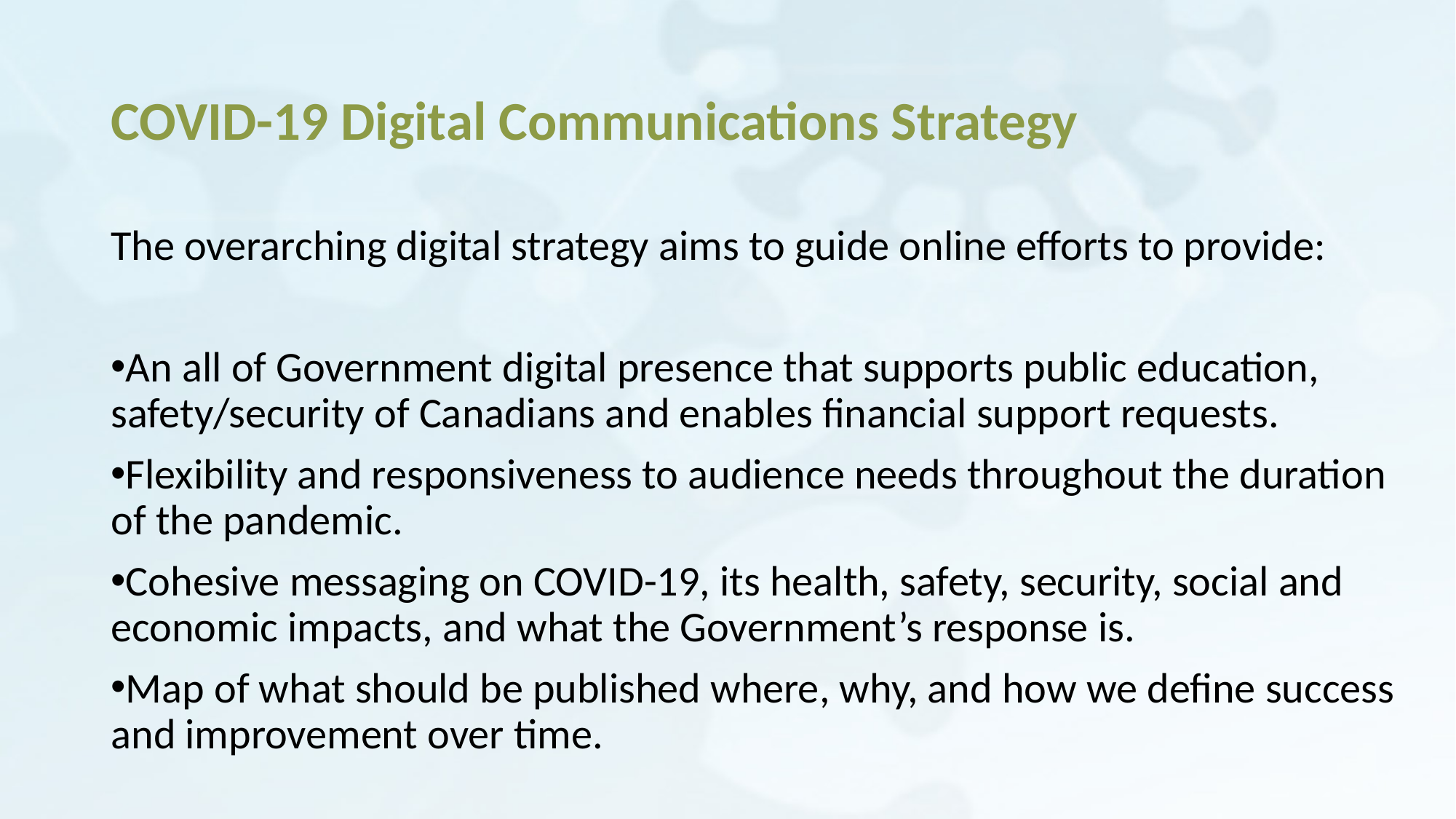

# COVID-19 Digital Communications Strategy
The overarching digital strategy aims to guide online efforts to provide:

An all of Government digital presence that supports public education, safety/security of Canadians and enables financial support requests.
Flexibility and responsiveness to audience needs throughout the duration of the pandemic.
Cohesive messaging on COVID-19, its health, safety, security, social and economic impacts, and what the Government’s response is.
Map of what should be published where, why, and how we define success and improvement over time.